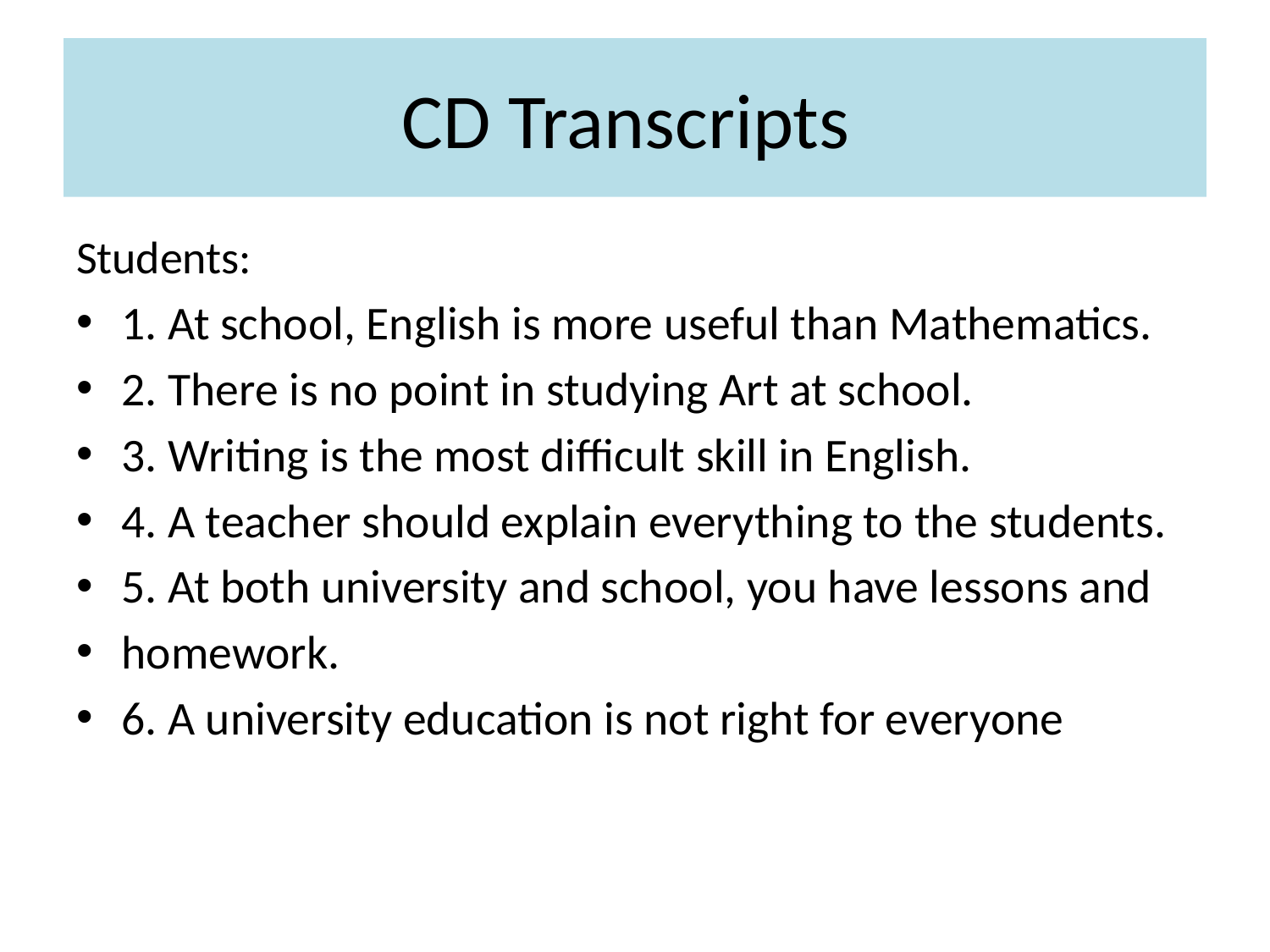

# CD Transcripts
Students:
1. At school, English is more useful than Mathematics.
2. There is no point in studying Art at school.
3. Writing is the most difficult skill in English.
4. A teacher should explain everything to the students.
5. At both university and school, you have lessons and
homework.
6. A university education is not right for everyone